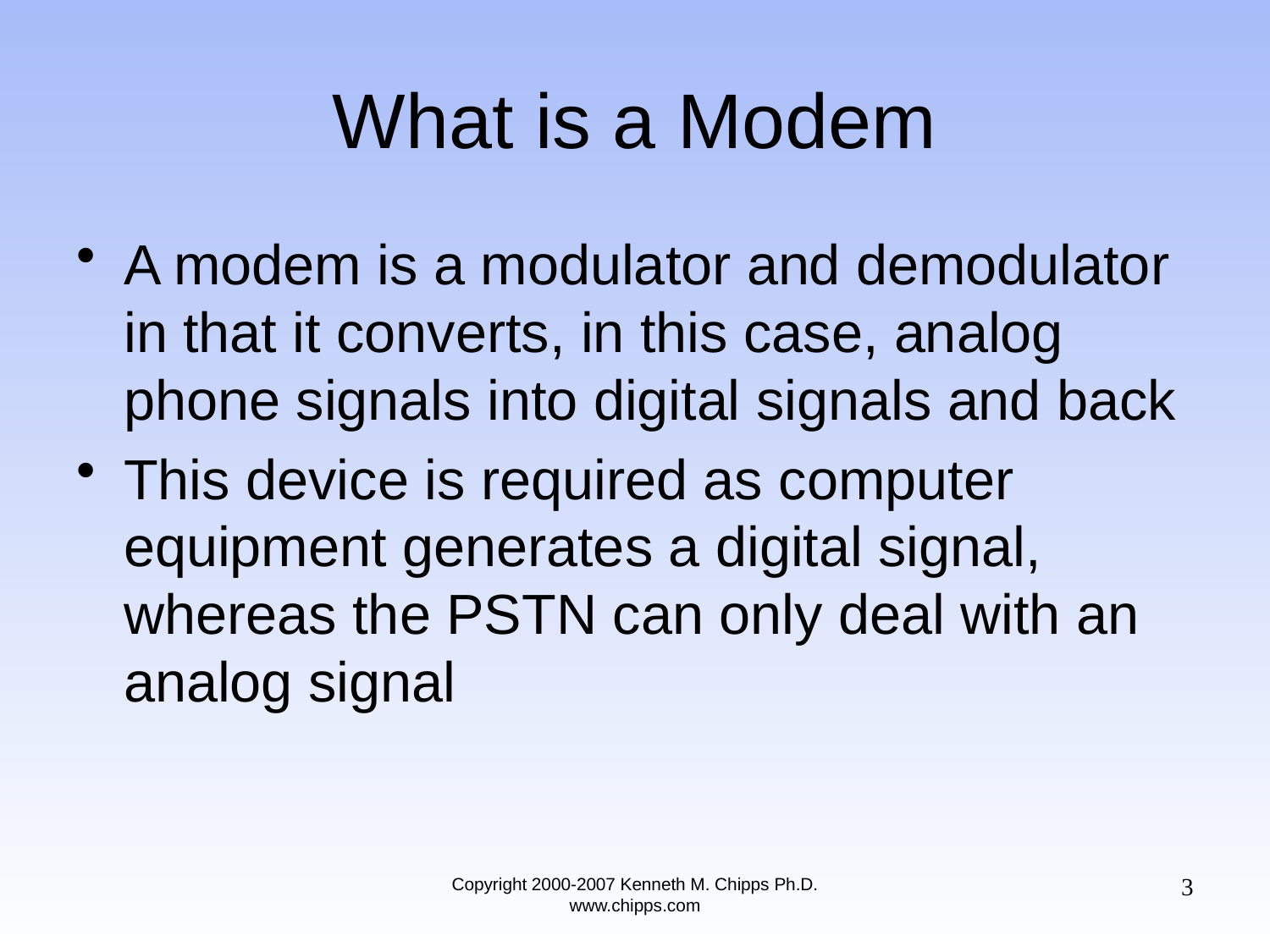

# What is a Modem
A modem is a modulator and demodulator in that it converts, in this case, analog phone signals into digital signals and back
This device is required as computer equipment generates a digital signal, whereas the PSTN can only deal with an analog signal
3
Copyright 2000-2007 Kenneth M. Chipps Ph.D. www.chipps.com